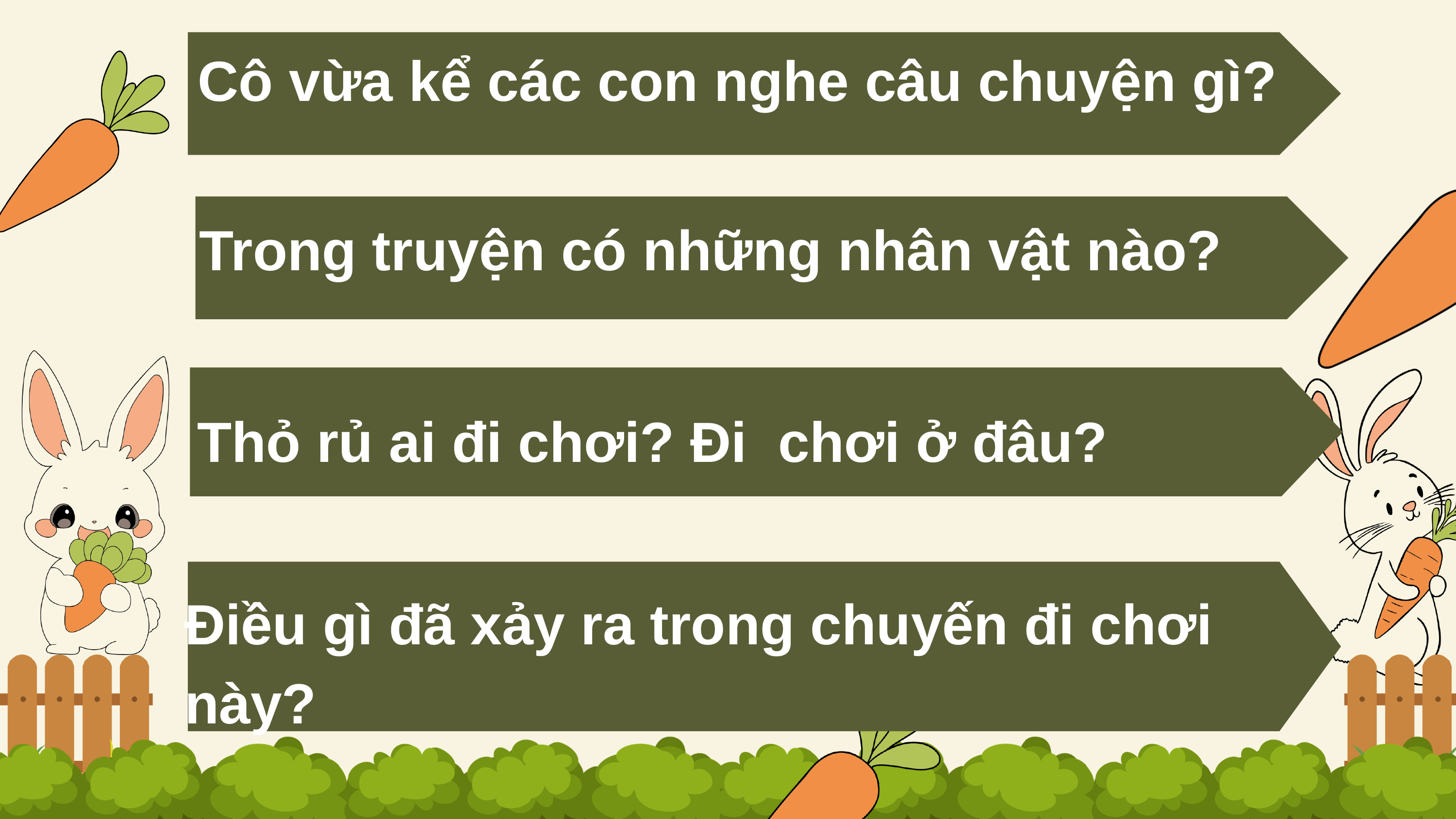

Cô vừa kể các con nghe câu chuyện gì?

Trong truyện có những nhân vật nào?

Thỏ rủ ai đi chơi? Đi  chơi ở đâu?

Điều gì đã xảy ra trong chuyến đi chơi này?